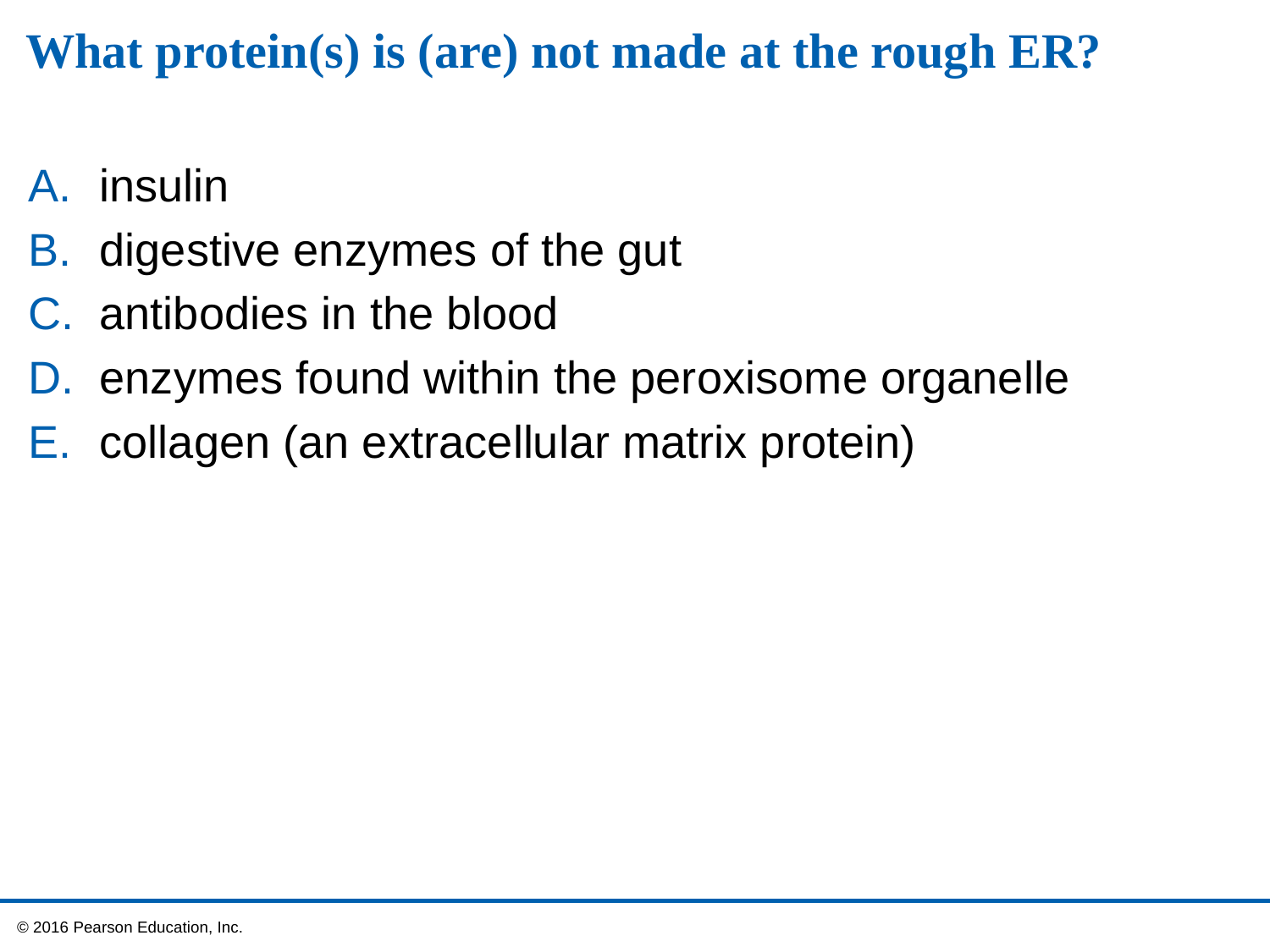

# What protein(s) is (are) not made at the rough ER?
insulin
digestive enzymes of the gut
antibodies in the blood
enzymes found within the peroxisome organelle
collagen (an extracellular matrix protein)
 © 2016 Pearson Education, Inc.